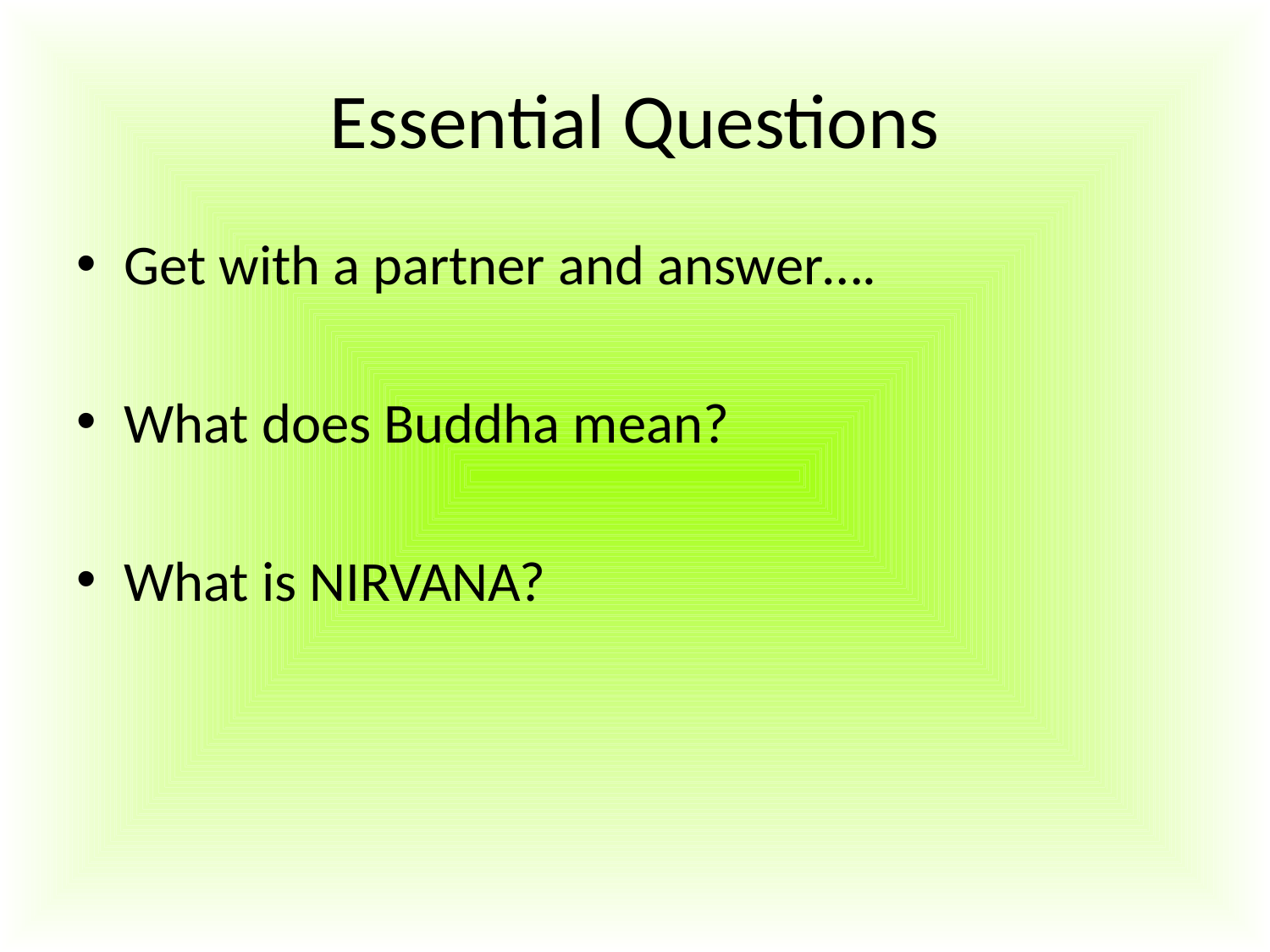

# Essential Questions
Get with a partner and answer….

What does Buddha mean?

What is NIRVANA?